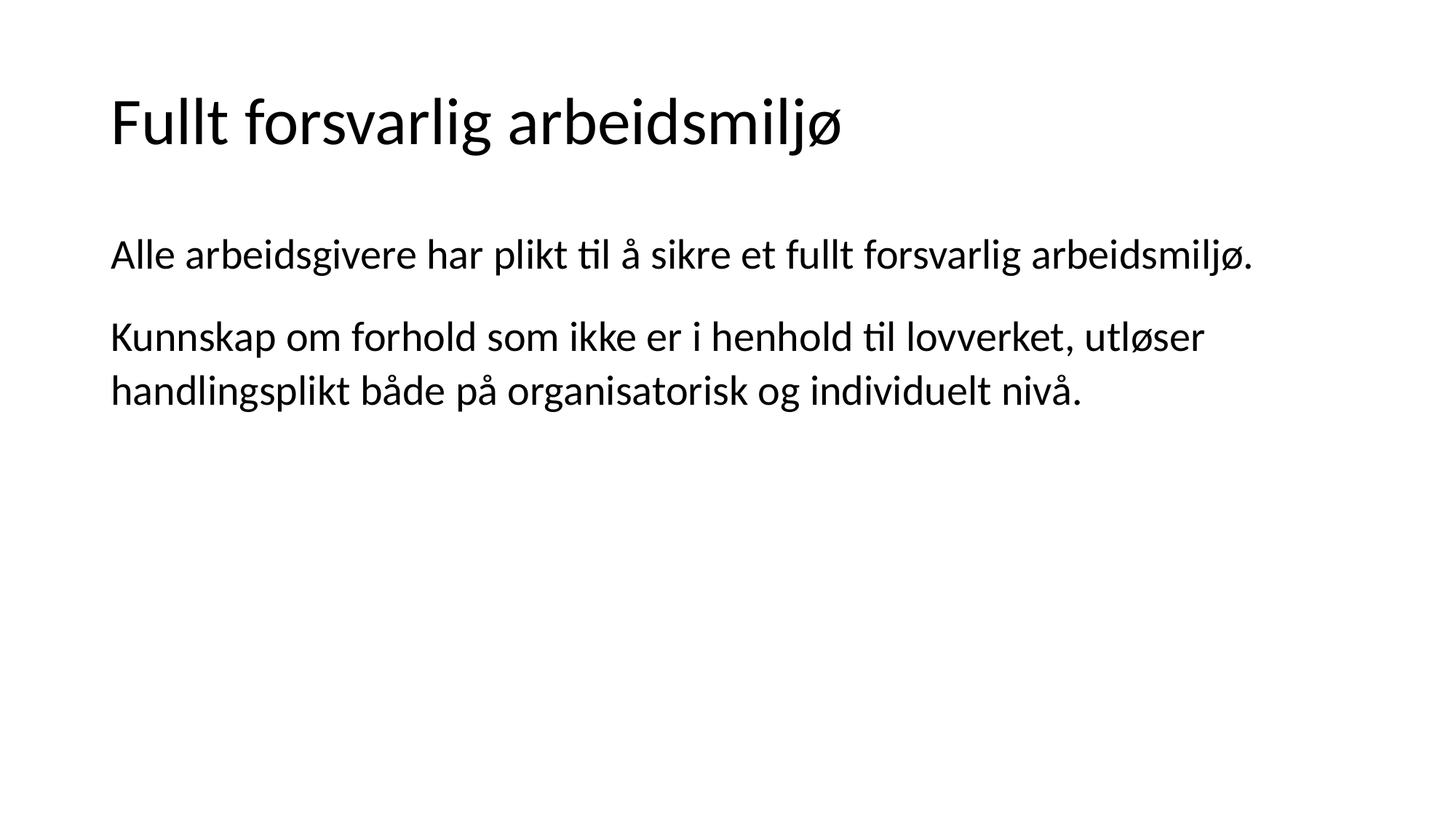

# Fullt forsvarlig arbeidsmiljø
Alle arbeidsgivere har plikt til å sikre et fullt forsvarlig arbeidsmiljø.
Kunnskap om forhold som ikke er i henhold til lovverket, utløser handlingsplikt både på organisatorisk og individuelt nivå.